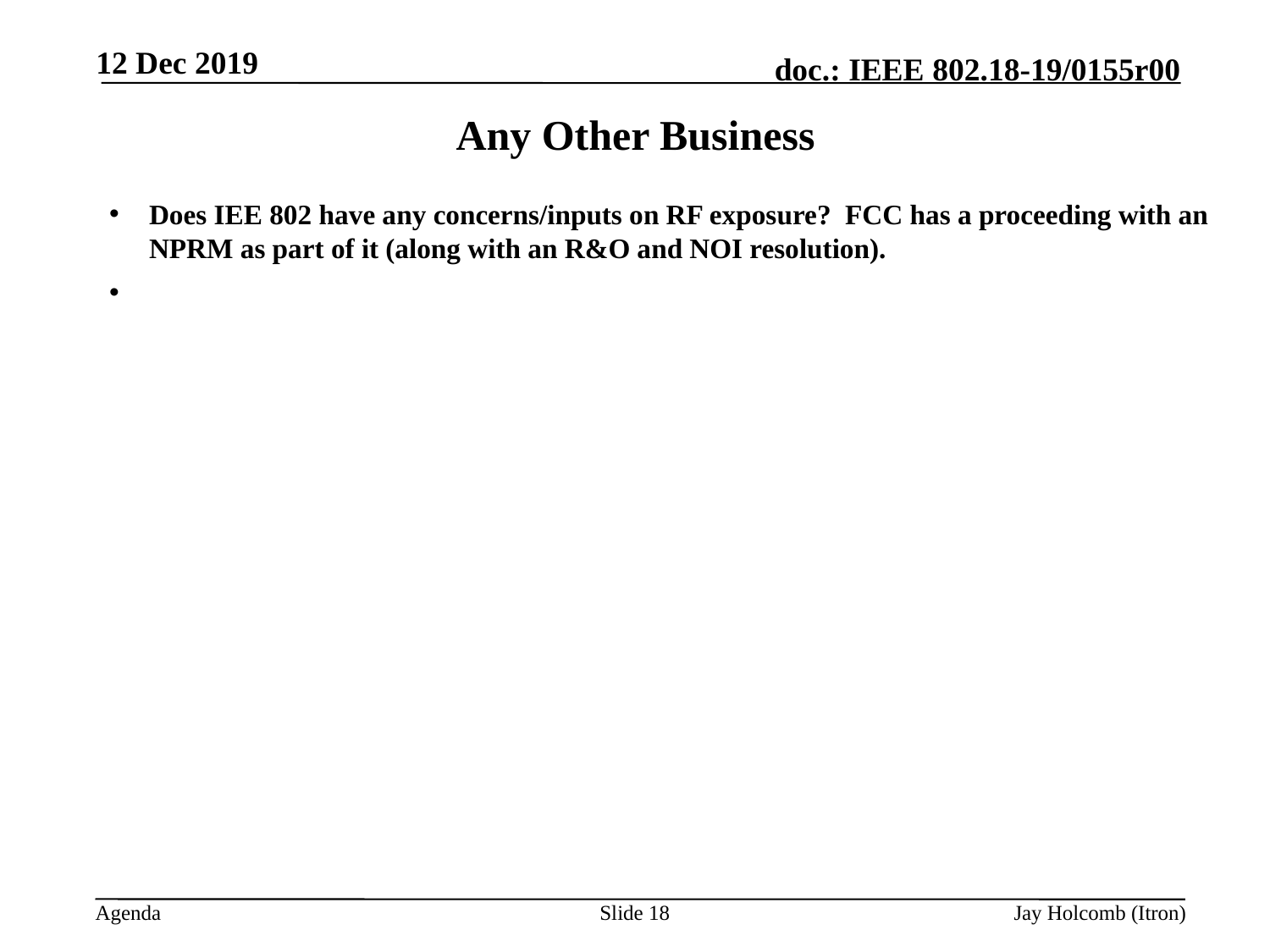

12 Dec 2019
# Any Other Business

Does IEE 802 have any concerns/inputs on RF exposure?  FCC has a proceeding with an NPRM as part of it (along with an R&O and NOI resolution).

Slide 18
Jay Holcomb (Itron)